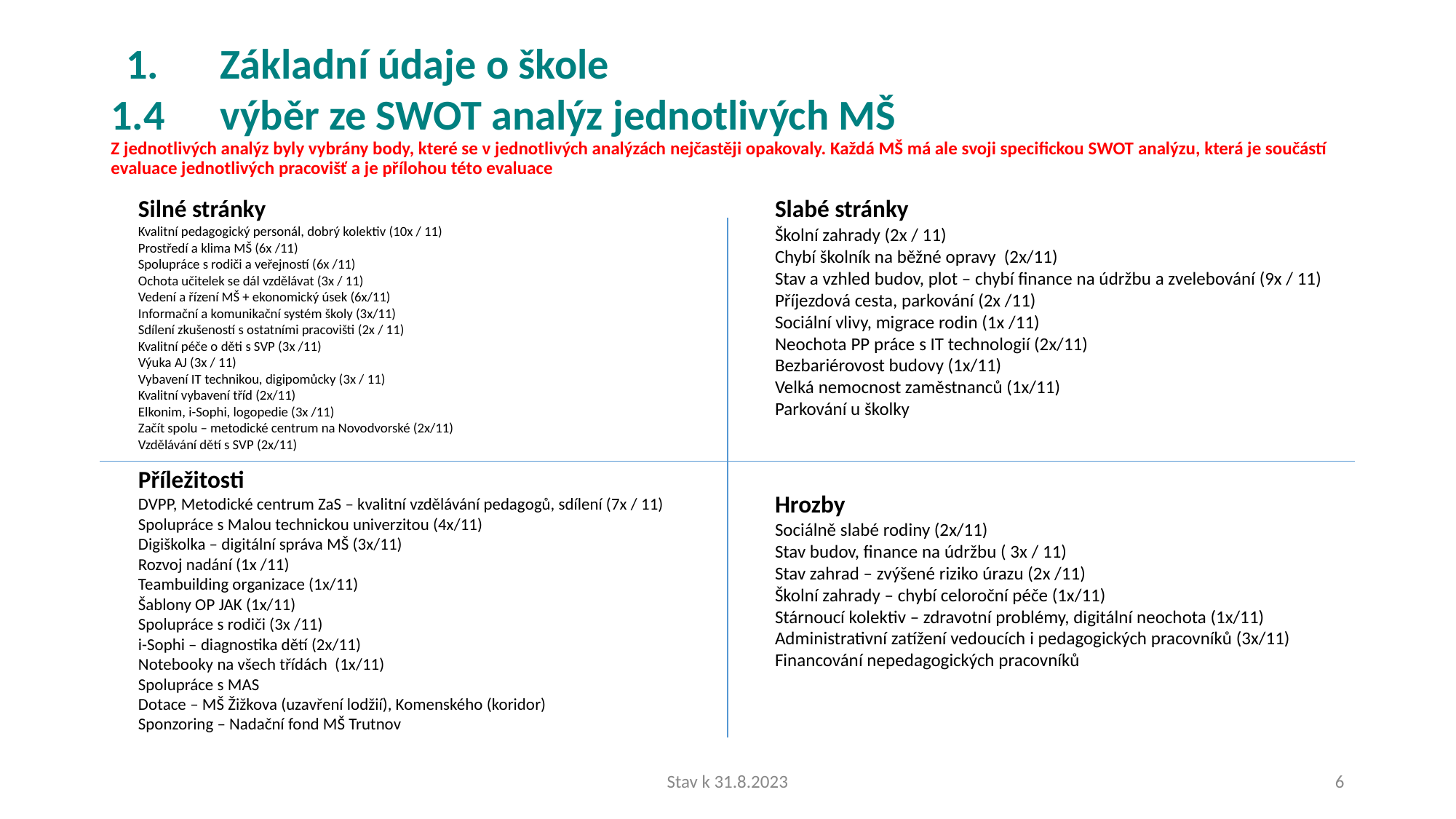

# 1.	Základní údaje o škole 1.4 	výběr ze SWOT analýz jednotlivých MŠ Z jednotlivých analýz byly vybrány body, které se v jednotlivých analýzách nejčastěji opakovaly. Každá MŠ má ale svoji specifickou SWOT analýzu, která je součástí evaluace jednotlivých pracovišť a je přílohou této evaluace
Silné stránky
Kvalitní pedagogický personál, dobrý kolektiv (10x / 11)
Prostředí a klima MŠ (6x /11)
Spolupráce s rodiči a veřejností (6x /11)
Ochota učitelek se dál vzdělávat (3x / 11)
Vedení a řízení MŠ + ekonomický úsek (6x/11)
Informační a komunikační systém školy (3x/11)
Sdílení zkušeností s ostatními pracovišti (2x / 11)
Kvalitní péče o děti s SVP (3x /11)
Výuka AJ (3x / 11)
Vybavení IT technikou, digipomůcky (3x / 11)
Kvalitní vybavení tříd (2x/11)
Elkonim, i-Sophi, logopedie (3x /11)
Začít spolu – metodické centrum na Novodvorské (2x/11)
Vzdělávání dětí s SVP (2x/11)
Příležitosti
DVPP, Metodické centrum ZaS – kvalitní vzdělávání pedagogů, sdílení (7x / 11)
Spolupráce s Malou technickou univerzitou (4x/11)
Digiškolka – digitální správa MŠ (3x/11)
Rozvoj nadání (1x /11)
Teambuilding organizace (1x/11)
Šablony OP JAK (1x/11)
Spolupráce s rodiči (3x /11)
i-Sophi – diagnostika dětí (2x/11)
Notebooky na všech třídách  (1x/11)
Spolupráce s MAS
Dotace – MŠ Žižkova (uzavření lodžií), Komenského (koridor)
Sponzoring – Nadační fond MŠ Trutnov

Slabé stránky
Školní zahrady (2x / 11)
Chybí školník na běžné opravy  (2x/11)
Stav a vzhled budov, plot – chybí finance na údržbu a zvelebování (9x / 11)
Příjezdová cesta, parkování (2x /11)
Sociální vlivy, migrace rodin (1x /11)
Neochota PP práce s IT technologií (2x/11)
Bezbariérovost budovy (1x/11)
Velká nemocnost zaměstnanců (1x/11)
Parkování u školky

Hrozby
Sociálně slabé rodiny (2x/11)
Stav budov, finance na údržbu ( 3x / 11)
Stav zahrad – zvýšené riziko úrazu (2x /11)
Školní zahrady – chybí celoroční péče (1x/11)
Stárnoucí kolektiv – zdravotní problémy, digitální neochota (1x/11)
Administrativní zatížení vedoucích i pedagogických pracovníků (3x/11)
Financování nepedagogických pracovníků

Stav k 31.8.2023
6